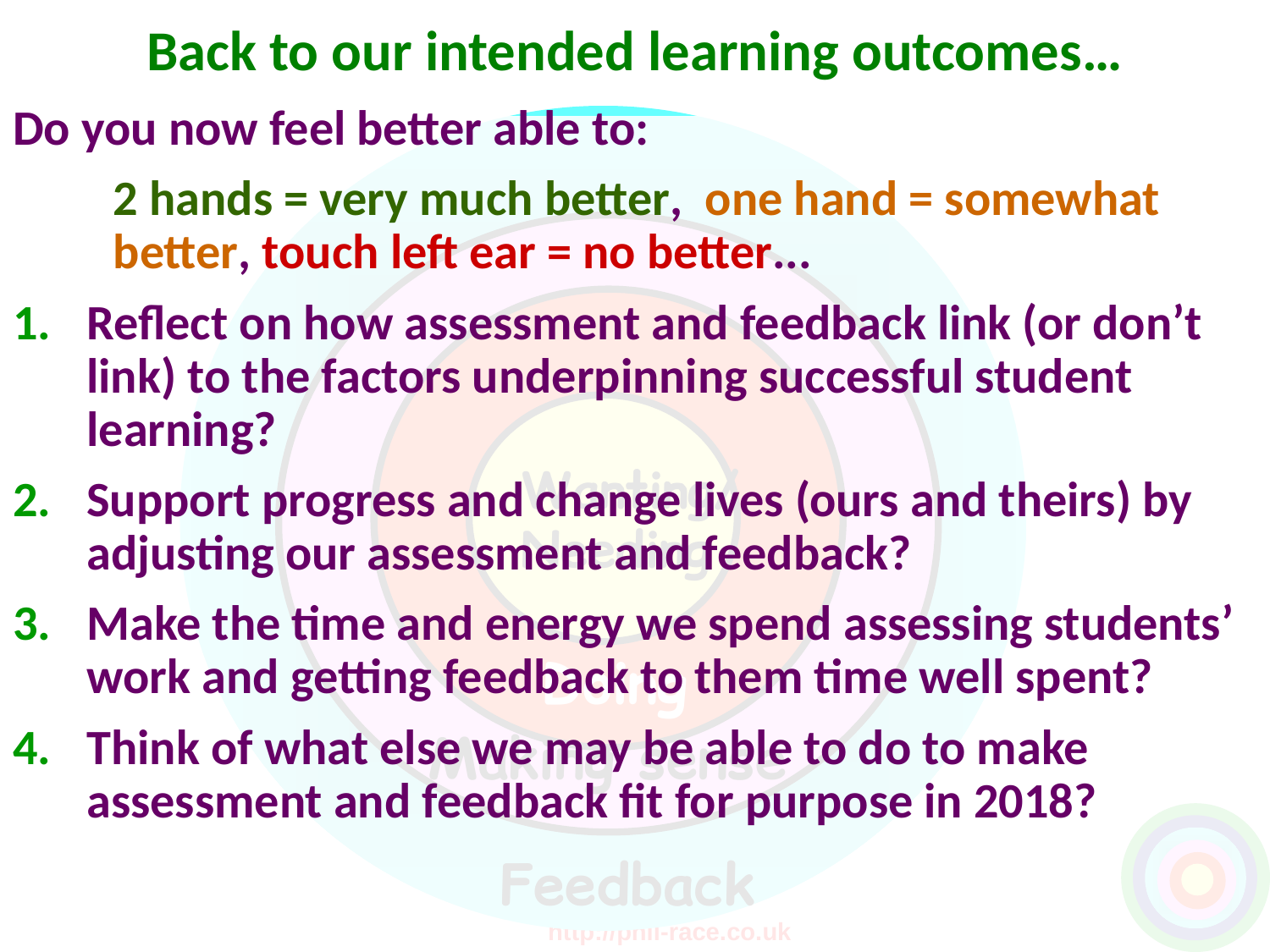

Back to our intended learning outcomes…
Do you now feel better able to:
	2 hands = very much better,  one hand = somewhat  better, touch left ear = no better...
Reflect on how assessment and feedback link (or don’t link) to the factors underpinning successful student learning?
Support progress and change lives (ours and theirs) by adjusting our assessment and feedback?
Make the time and energy we spend assessing students’ work and getting feedback to them time well spent?
Think of what else we may be able to do to make assessment and feedback fit for purpose in 2018?

Wanting/
Needing
Doing
Making sense

Feedback